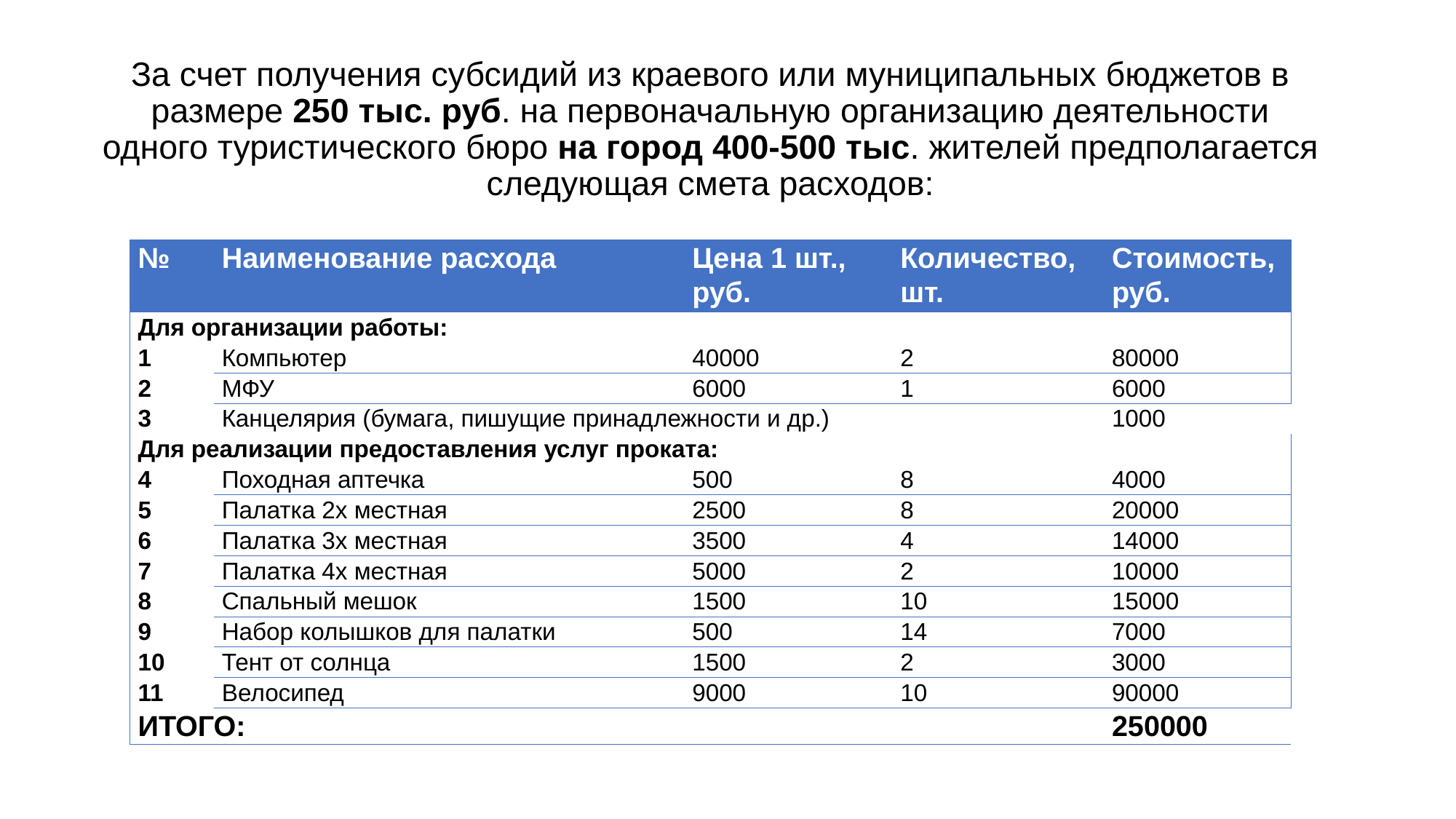

# За счет получения субсидий из краевого или муниципальных бюджетов в размере 250 тыс. руб. на первоначальную организацию деятельности одного туристического бюро на город 400-500 тыс. жителей предполагается следующая смета расходов:
| № | Наименование расхода | Цена 1 шт., руб. | Количество, шт. | Стоимость, руб. |
| --- | --- | --- | --- | --- |
| Для организации работы: |  |  |  |  |
| 1 | Компьютер | 40000 | 2 | 80000 |
| 2 | МФУ | 6000 | 1 | 6000 |
| 3 | Канцелярия (бумага, пишущие принадлежности и др.) |  |  | 1000 |
| Для реализации предоставления услуг проката: |  |  |  |  |
| 4 | Походная аптечка | 500 | 8 | 4000 |
| 5 | Палатка 2х местная | 2500 | 8 | 20000 |
| 6 | Палатка 3х местная | 3500 | 4 | 14000 |
| 7 | Палатка 4х местная | 5000 | 2 | 10000 |
| 8 | Спальный мешок | 1500 | 10 | 15000 |
| 9 | Набор колышков для палатки | 500 | 14 | 7000 |
| 10 | Тент от солнца | 1500 | 2 | 3000 |
| 11 | Велосипед | 9000 | 10 | 90000 |
| ИТОГО: |  |  |  | 250000 |